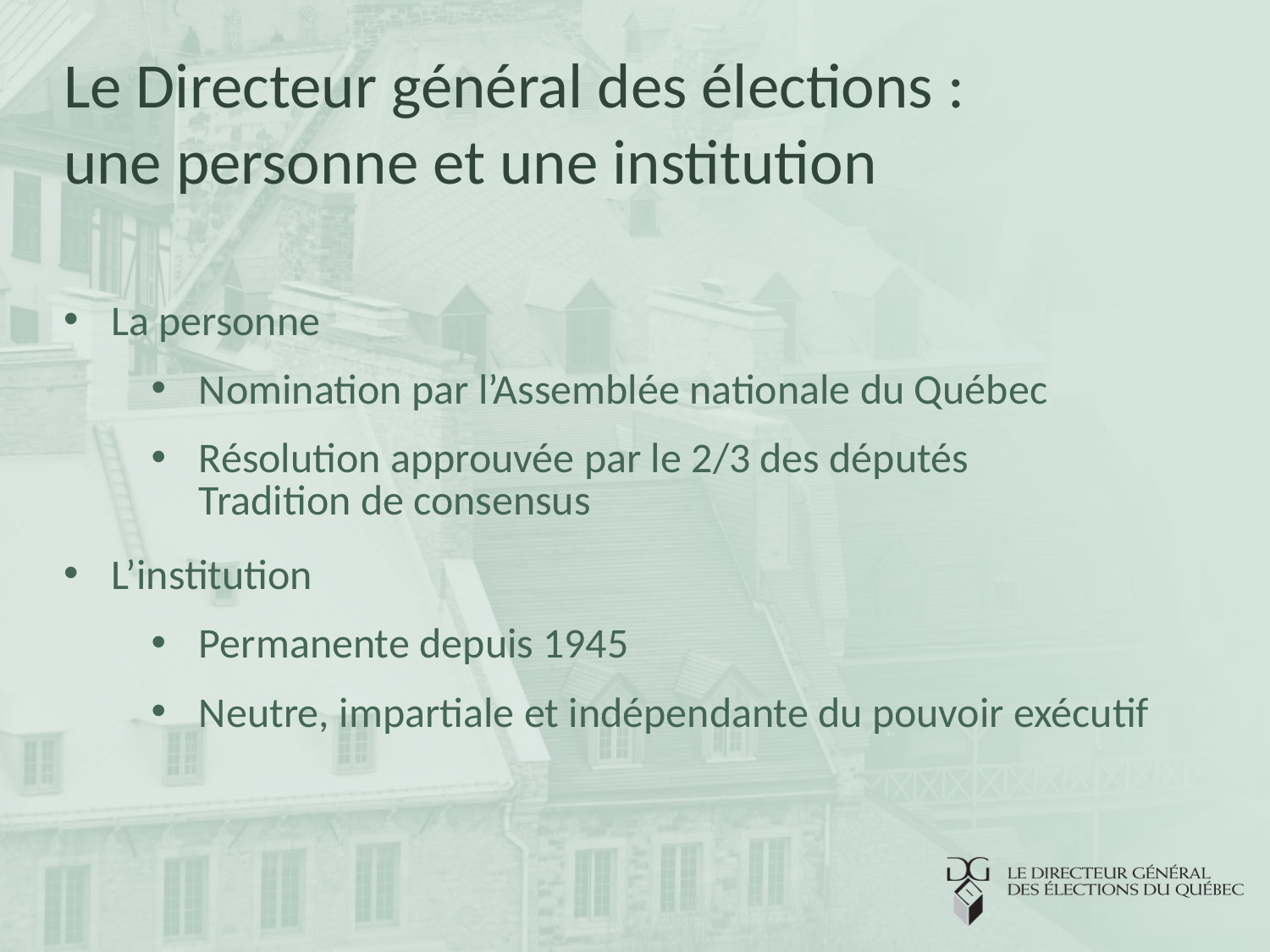

# Le Directeur général des élections : une personne et une institution

La personne
Nomination par l’Assemblée nationale du Québec
Résolution approuvée par le 2/3 des députés
Tradition de consensus
L’institution
Permanente depuis 1945
Neutre, impartiale et indépendante du pouvoir exécutif